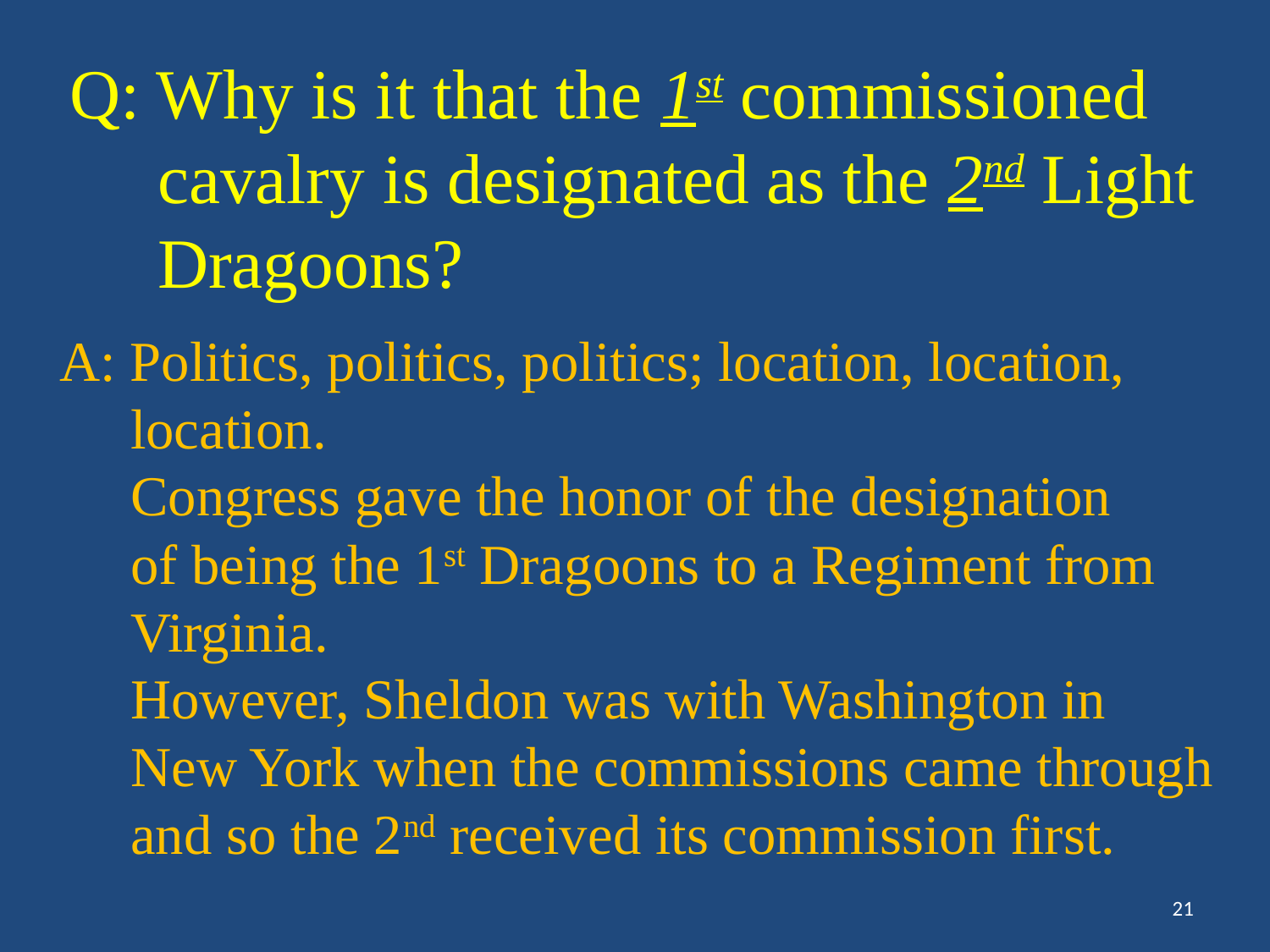

Q: Why is it that the 1st commissioned
     cavalry is designated as the 2nd Light
     Dragoons?
A: Politics, politics, politics; location, location,
     location.
     Congress gave the honor of the designation
     of being the 1st Dragoons to a Regiment from
     Virginia.
     However, Sheldon was with Washington in
     New York when the commissions came through
     and so the 2nd received its commission first.
21